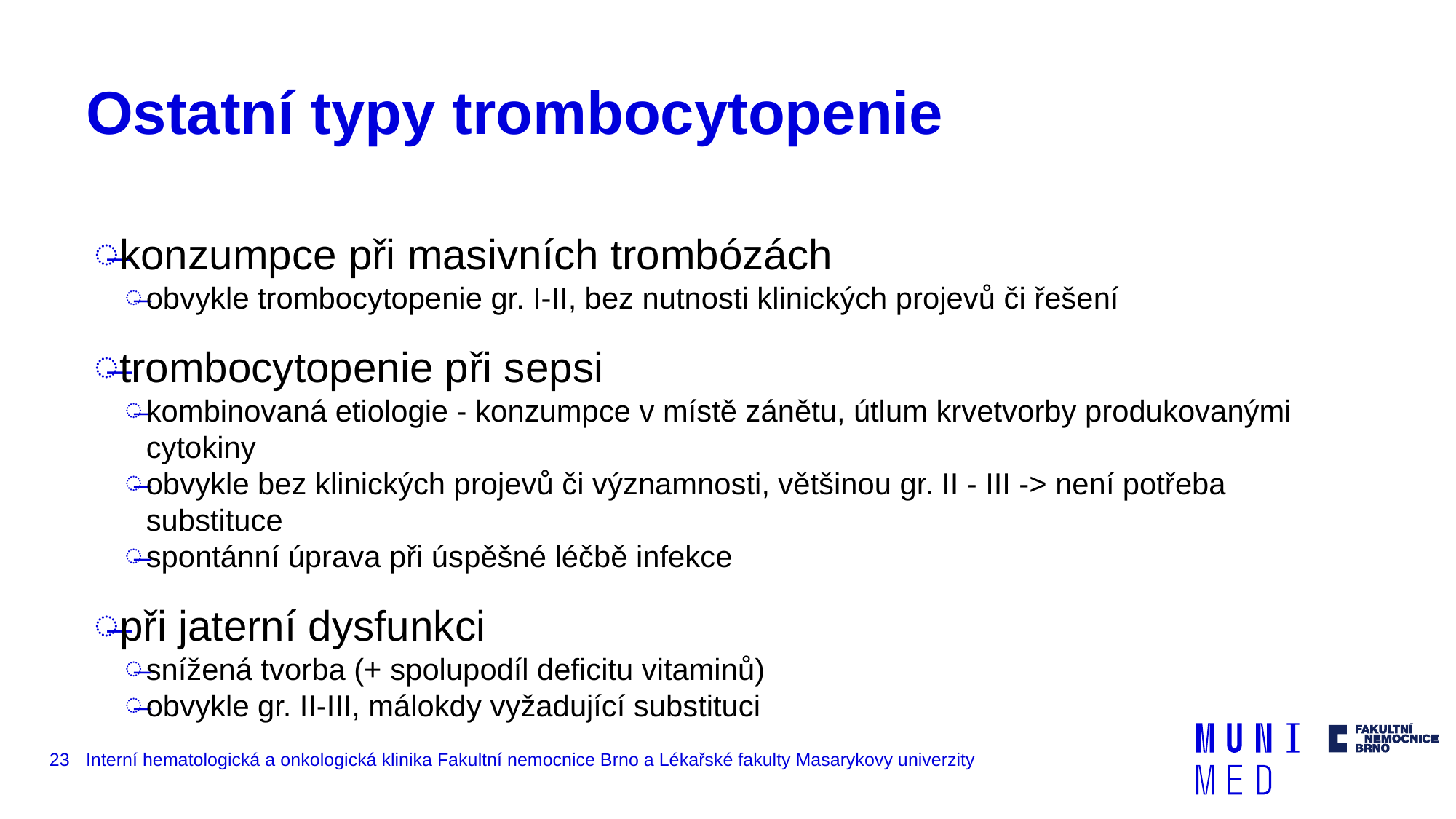

# Ostatní typy trombocytopenie
konzumpce při masivních trombózách
obvykle trombocytopenie gr. I-II, bez nutnosti klinických projevů či řešení
trombocytopenie při sepsi
kombinovaná etiologie - konzumpce v místě zánětu, útlum krvetvorby produkovanými cytokiny
obvykle bez klinických projevů či významnosti, většinou gr. II - III -> není potřeba substituce
spontánní úprava při úspěšné léčbě infekce
při jaterní dysfunkci
snížená tvorba (+ spolupodíl deficitu vitaminů)
obvykle gr. II-III, málokdy vyžadující substituci

23
Interní hematologická a onkologická klinika Fakultní nemocnice Brno a Lékařské fakulty Masarykovy univerzity